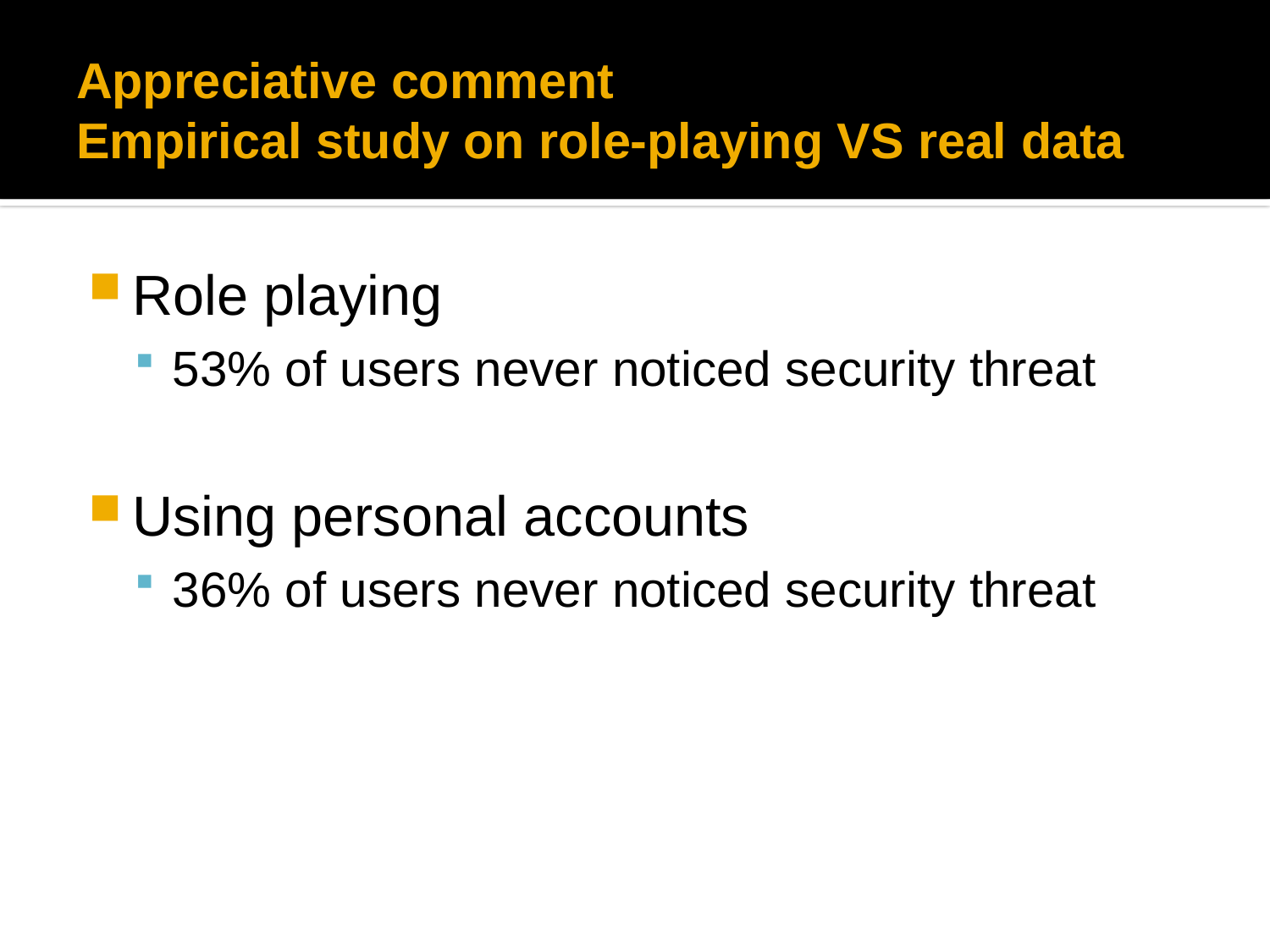

# Appreciative comment Empirical study on role-playing VS real data
Role playing
53% of users never noticed security threat

Using personal accounts
36% of users never noticed security threat